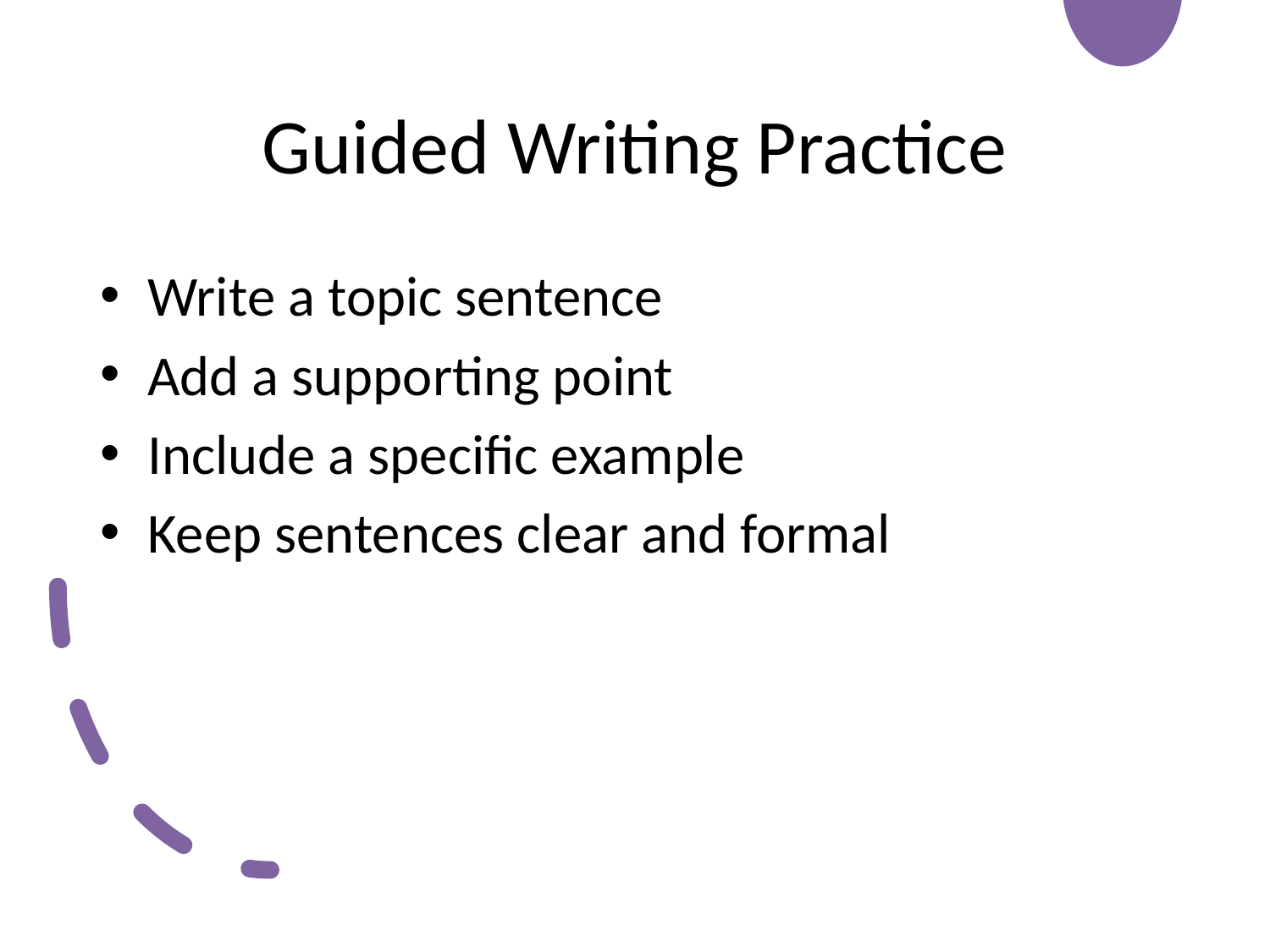

# Guided Writing Practice
Write a topic sentence
Add a supporting point
Include a specific example
Keep sentences clear and formal